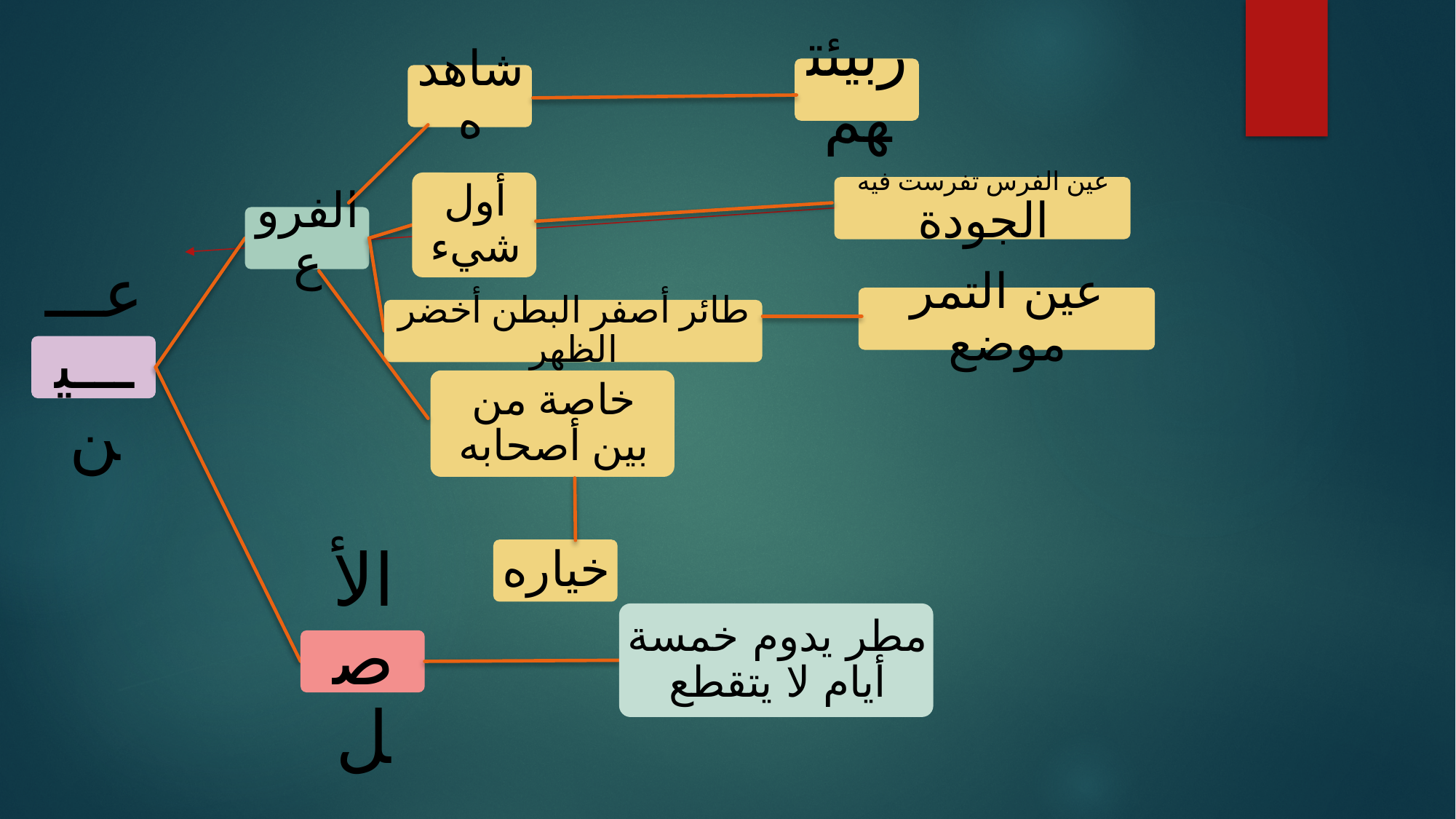

عــــــين

الفروع

أول شيء

طائر أصفر البطن أخضر الظهر

الأصل

مطر يدوم خمسة أيام لا يتقطع
خاصة من بين أصحابه
خياره
ربيئتهم
شاهده
عين الفرس تفرست فيه الجودة
عين التمر موضع